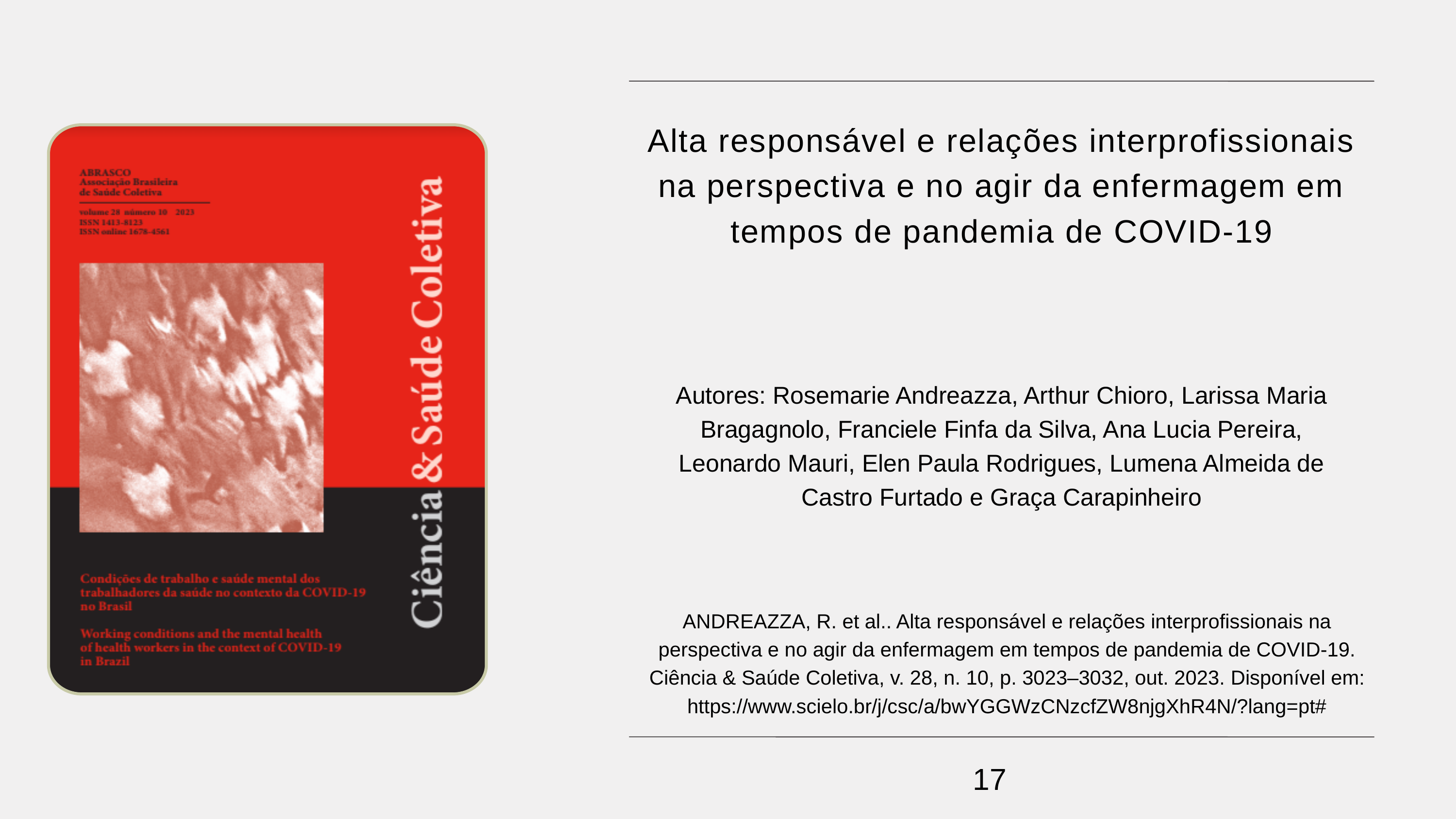

Alta responsável e relações interprofissionais na perspectiva e no agir da enfermagem em tempos de pandemia de COVID-19

Autores: Rosemarie Andreazza, Arthur Chioro, Larissa Maria Bragagnolo, Franciele Finfa da Silva, Ana Lucia Pereira, Leonardo Mauri, Elen Paula Rodrigues, Lumena Almeida de Castro Furtado e Graça Carapinheiro
ANDREAZZA, R. et al.. Alta responsável e relações interprofissionais na perspectiva e no agir da enfermagem em tempos de pandemia de COVID-19. Ciência & Saúde Coletiva, v. 28, n. 10, p. 3023–3032, out. 2023. Disponível em: https://www.scielo.br/j/csc/a/bwYGGWzCNzcfZW8njgXhR4N/?lang=pt#

17